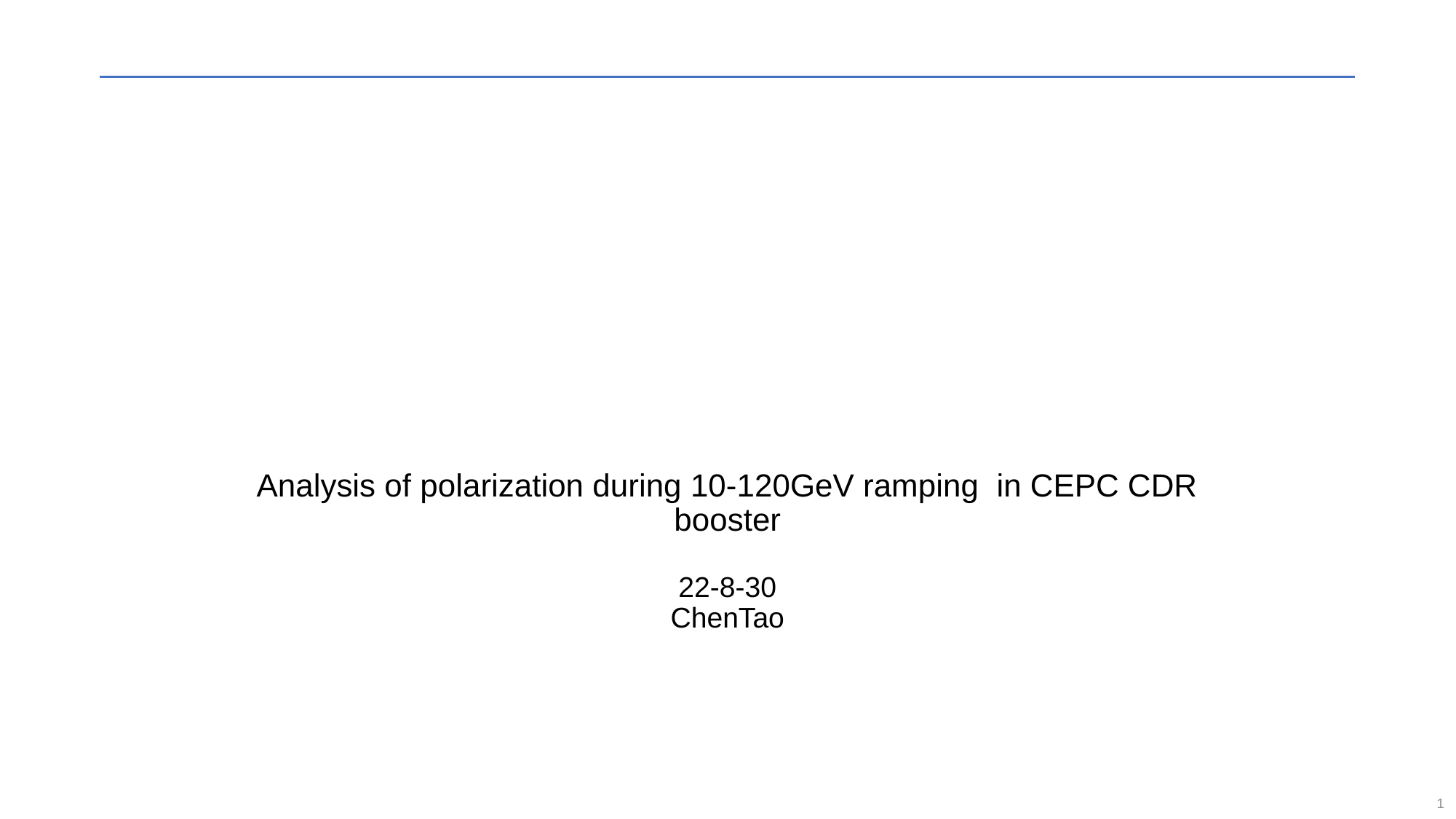

# Analysis of polarization during 10-120GeV ramping  in CEPC CDR booster 22-8-30 ChenTao
1